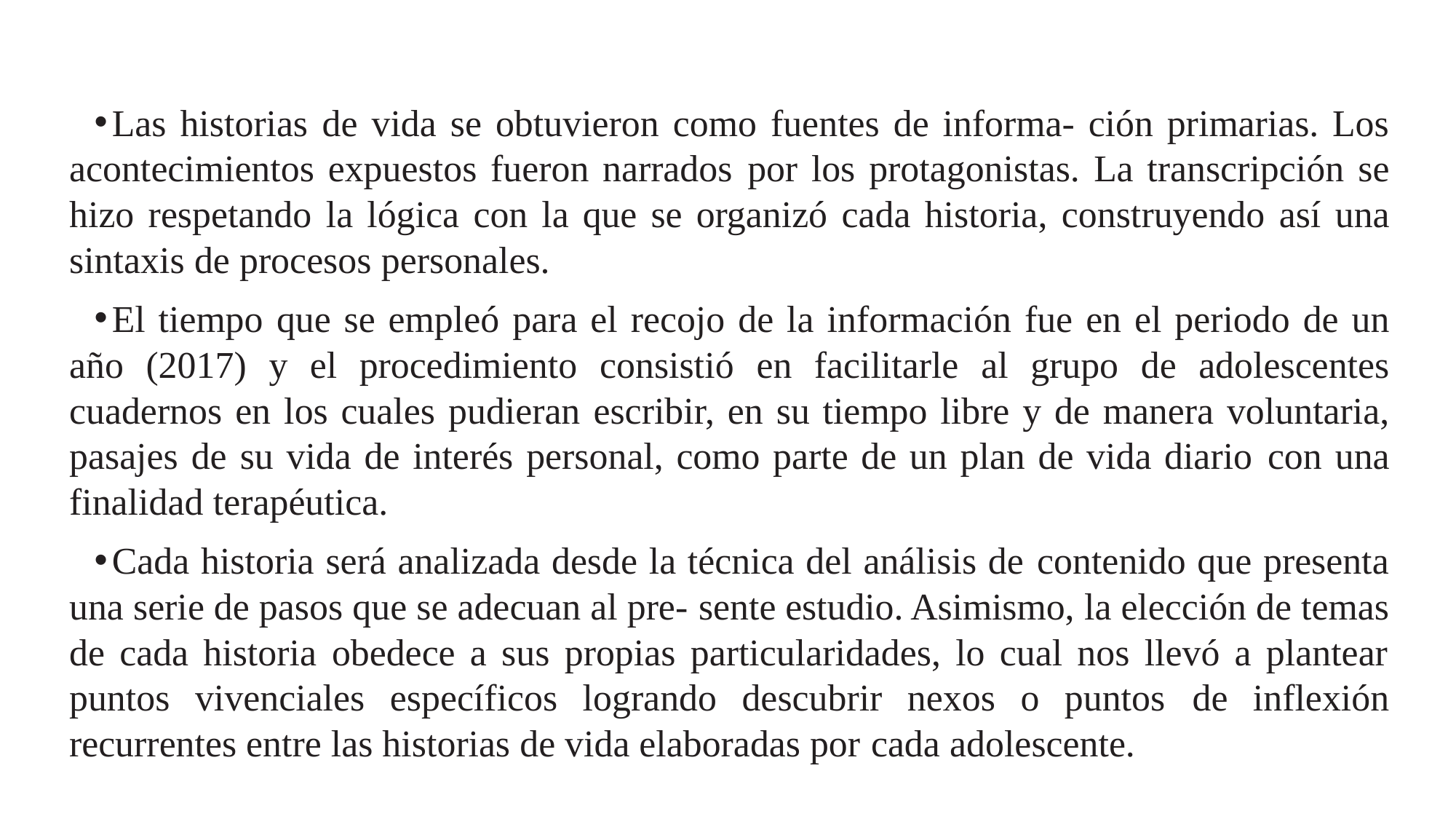

Las historias de vida se obtuvieron como fuentes de informa- ción primarias. Los acontecimientos expuestos fueron narrados por los protagonistas. La transcripción se hizo respetando la lógica con la que se organizó cada historia, construyendo así una sintaxis de procesos personales.
El tiempo que se empleó para el recojo de la información fue en el periodo de un año (2017) y el procedimiento consistió en facilitarle al grupo de adolescentes cuadernos en los cuales pudieran escribir, en su tiempo libre y de manera voluntaria, pasajes de su vida de interés personal, como parte de un plan de vida diario con una finalidad terapéutica.
Cada historia será analizada desde la técnica del análisis de contenido que presenta una serie de pasos que se adecuan al pre- sente estudio. Asimismo, la elección de temas de cada historia obedece a sus propias particularidades, lo cual nos llevó a plantear puntos vivenciales específicos logrando descubrir nexos o puntos de inflexión recurrentes entre las historias de vida elaboradas por cada adolescente.